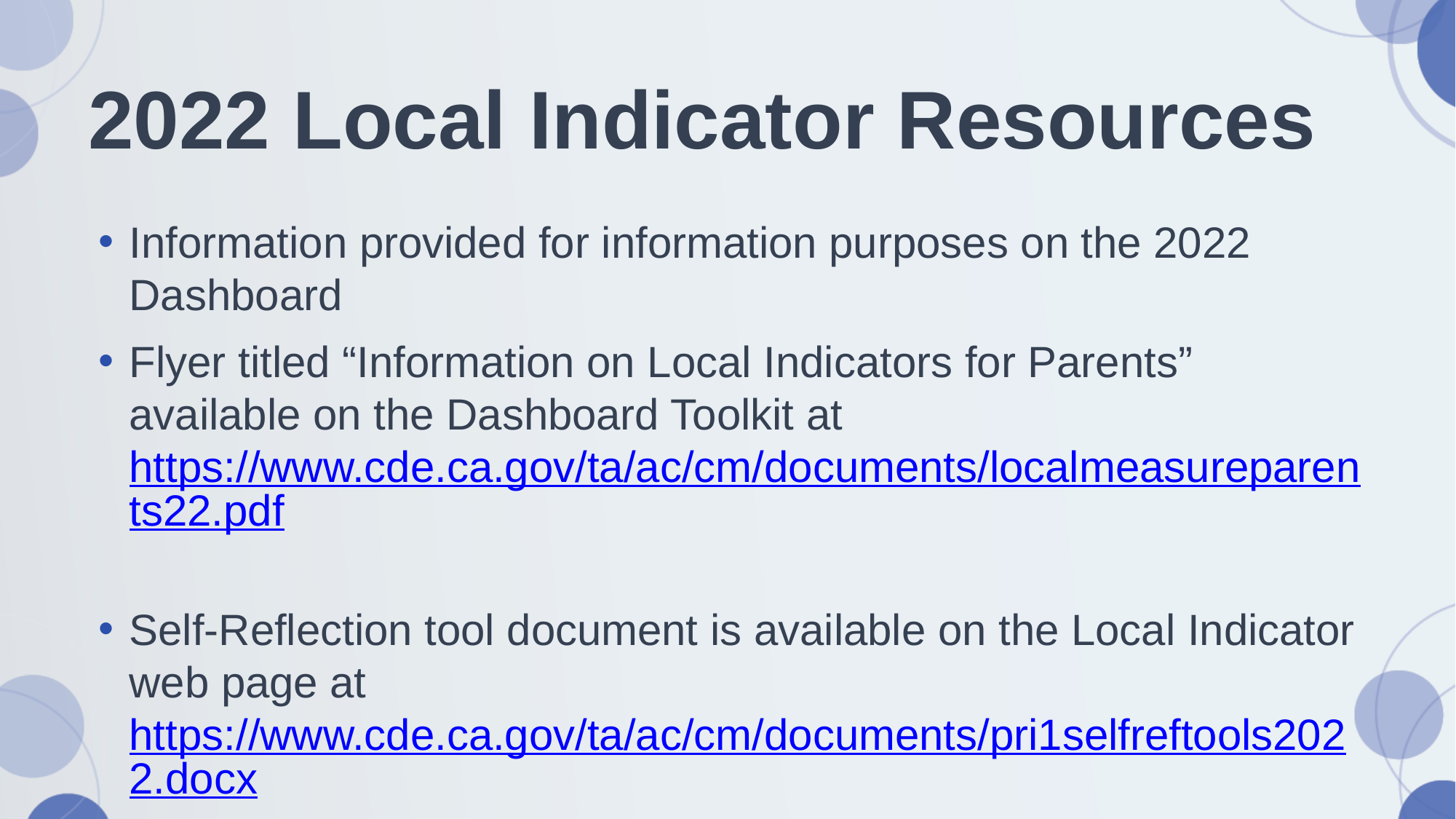

# 2022 Local Indicator Resources
Information provided for information purposes on the 2022 Dashboard
Flyer titled “Information on Local Indicators for Parents” available on the Dashboard Toolkit at https://www.cde.ca.gov/ta/ac/cm/documents/localmeasureparents22.pdf
Self-Reflection tool document is available on the Local Indicator web page at https://www.cde.ca.gov/ta/ac/cm/documents/pri1selfreftools2022.docx